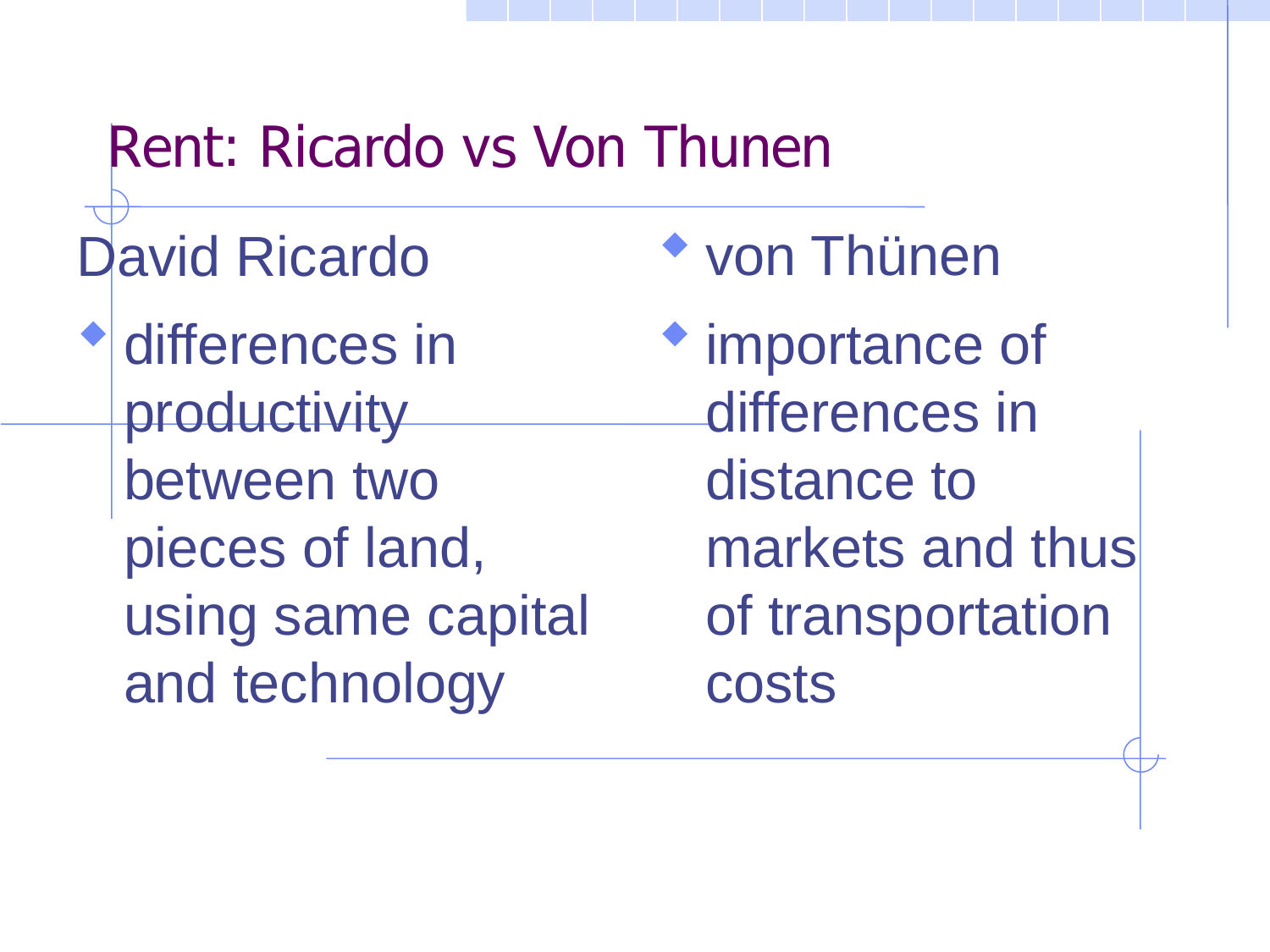

# Rent: Ricardo vs Von Thunen
David Ricardo
von Thünen
differences in productivity between two pieces of land, using same capital and technology
importance of differences in distance to markets and thus of transportation costs